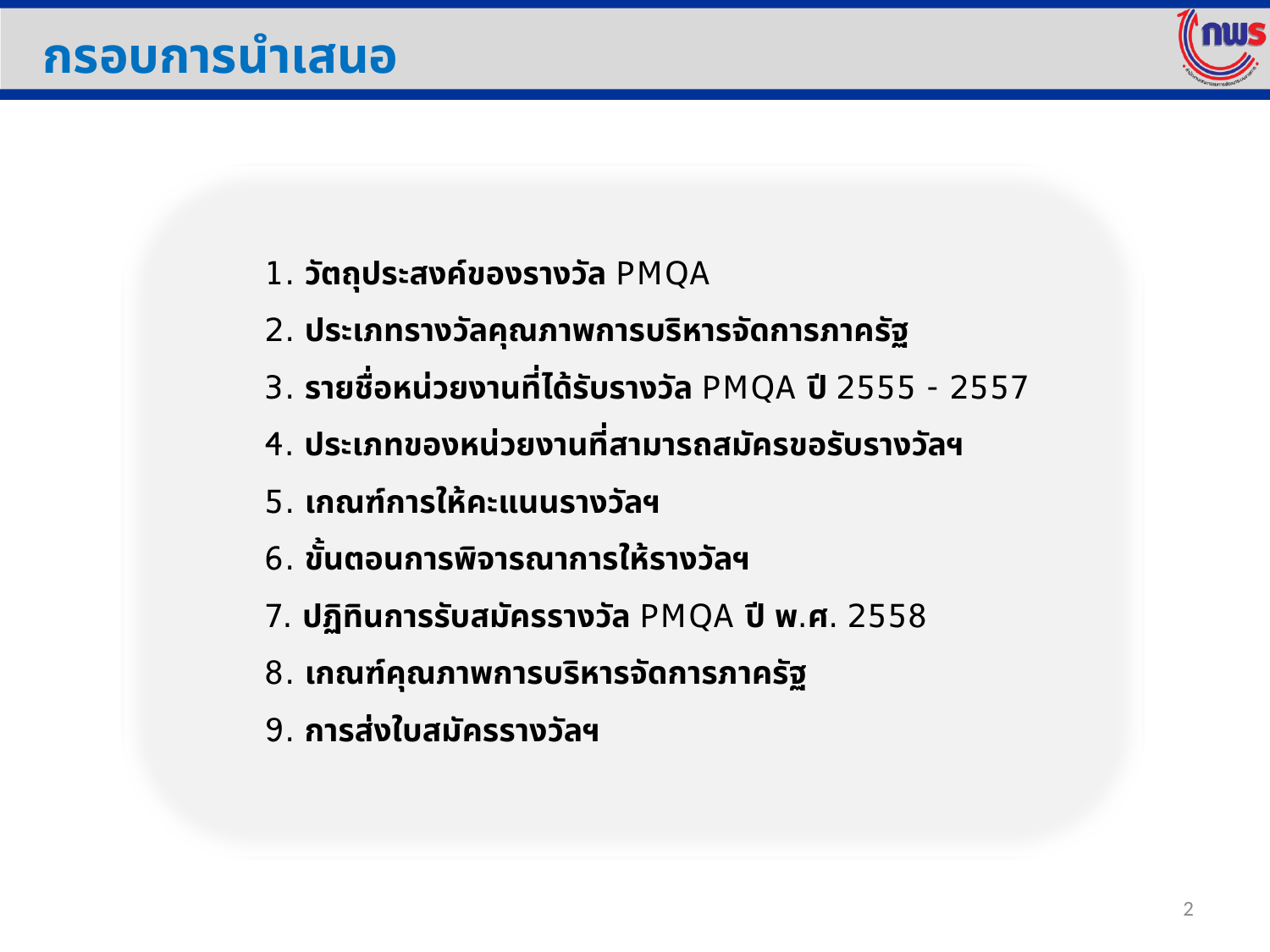

กรอบการนำเสนอ

 วัตถุประสงค์ของรางวัล PMQA
 ประเภทรางวัลคุณภาพการบริหารจัดการภาครัฐ
 รายชื่อหน่วยงานที่ได้รับรางวัล PMQA ปี 2555 - 2557
 ประเภทของหน่วยงานที่สามารถสมัครขอรับรางวัลฯ
 เกณฑ์การให้คะแนนรางวัลฯ
 ขั้นตอนการพิจารณาการให้รางวัลฯ
 ปฏิทินการรับสมัครรางวัล PMQA ปี พ.ศ. 2558
 เกณฑ์คุณภาพการบริหารจัดการภาครัฐ
 การส่งใบสมัครรางวัลฯ
2